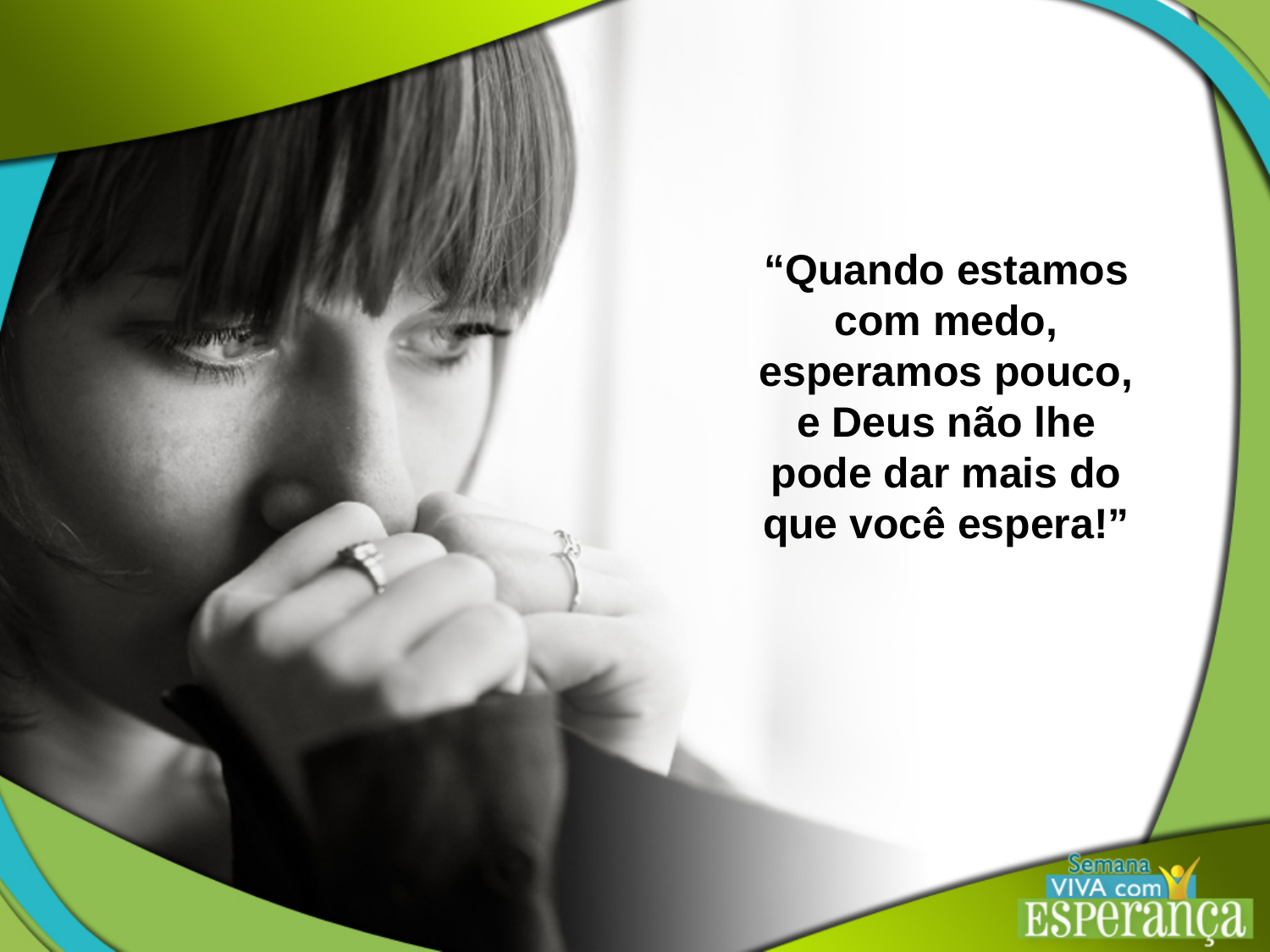

“Quando estamos com medo, esperamos pouco, e Deus não lhe pode dar mais do que você espera!”